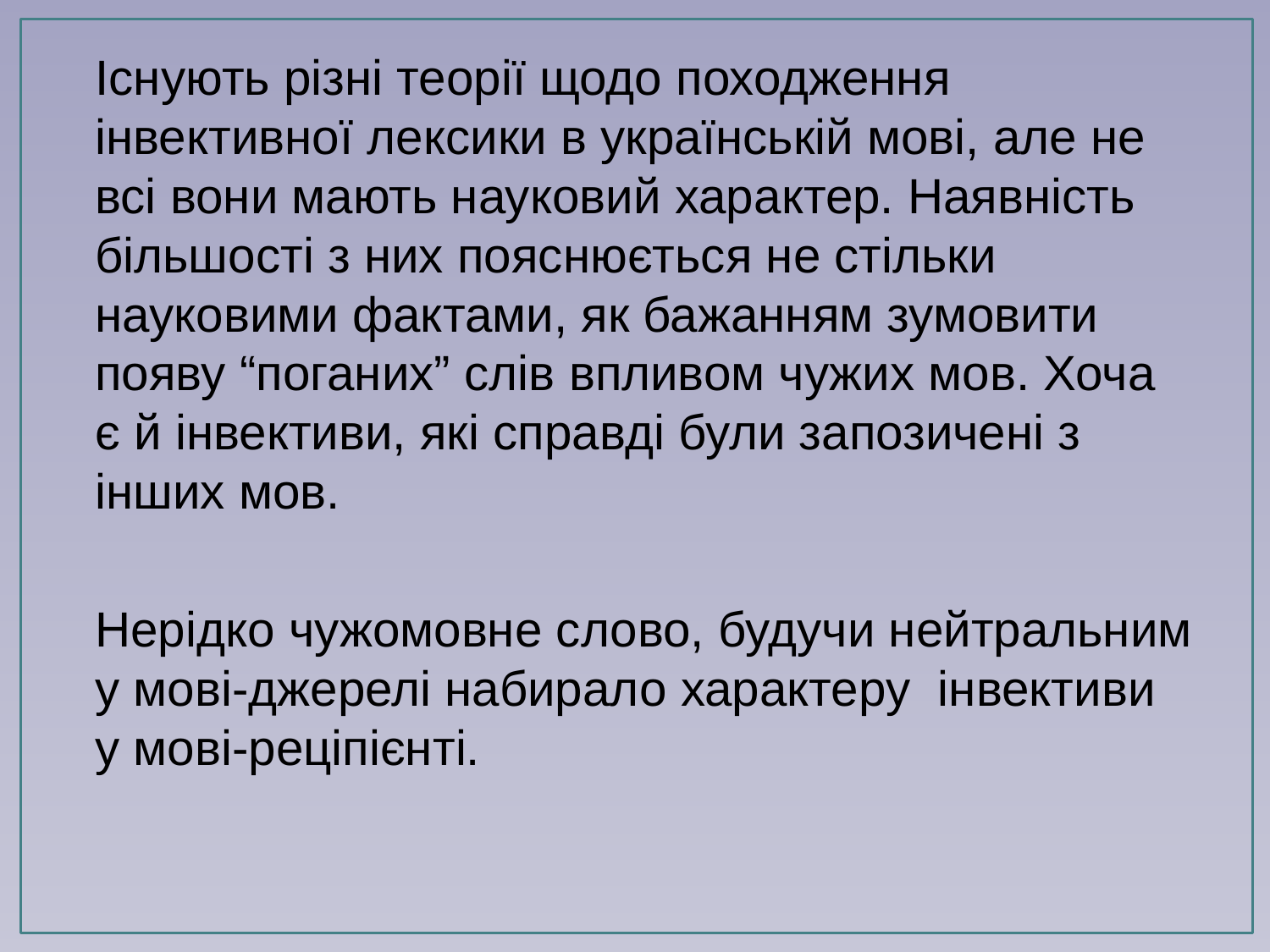

Існують різні теорії щодо походження інвективної лексики в українській мові, але не всі вони мають науковий характер. Наявність більшості з них пояснюється не стільки науковими фактами, як бажанням зумовити появу “поганих” слів впливом чужих мов. Хоча є й інвективи, які справді були запозичені з інших мов.

Нерідко чужомовне слово, будучи нейтральним у мові-джерелі набирало характеру  інвективи у мові-реціпієнті.